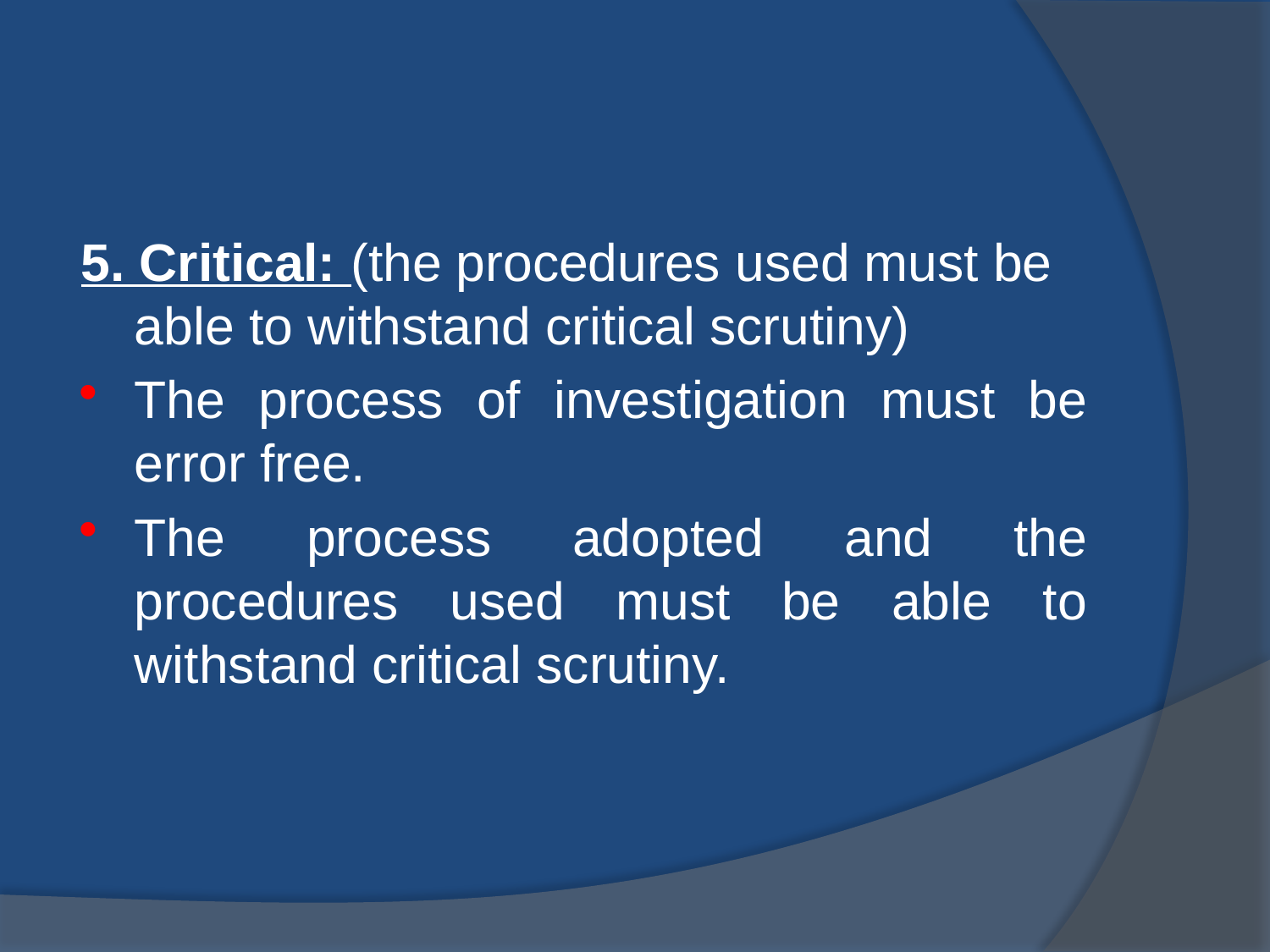

#
5. Critical: (the procedures used must be able to withstand critical scrutiny)
The process of investigation must be error free.
The process adopted and the procedures used must be able to withstand critical scrutiny.